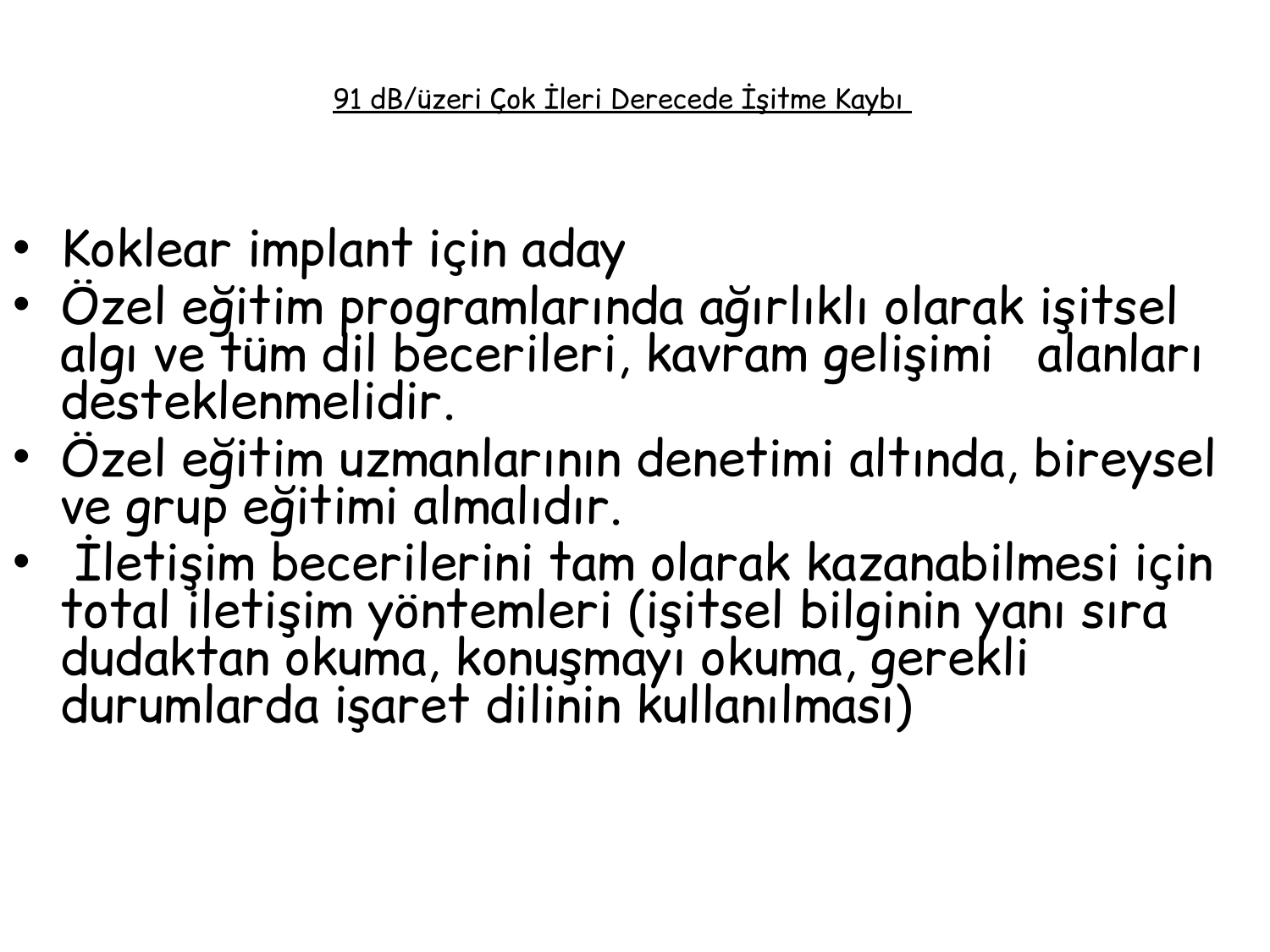

# 91 dB/üzeri Çok İleri Derecede İşitme Kaybı
Koklear implant için aday
Özel eğitim programlarında ağırlıklı olarak işitsel algı ve tüm dil becerileri, kavram gelişimi   alanları desteklenmelidir.
Özel eğitim uzmanlarının denetimi altında, bireysel ve grup eğitimi almalıdır.
 İletişim becerilerini tam olarak kazanabilmesi için total iletişim yöntemleri (işitsel bilginin yanı sıra dudaktan okuma, konuşmayı okuma, gerekli durumlarda işaret dilinin kullanılması)